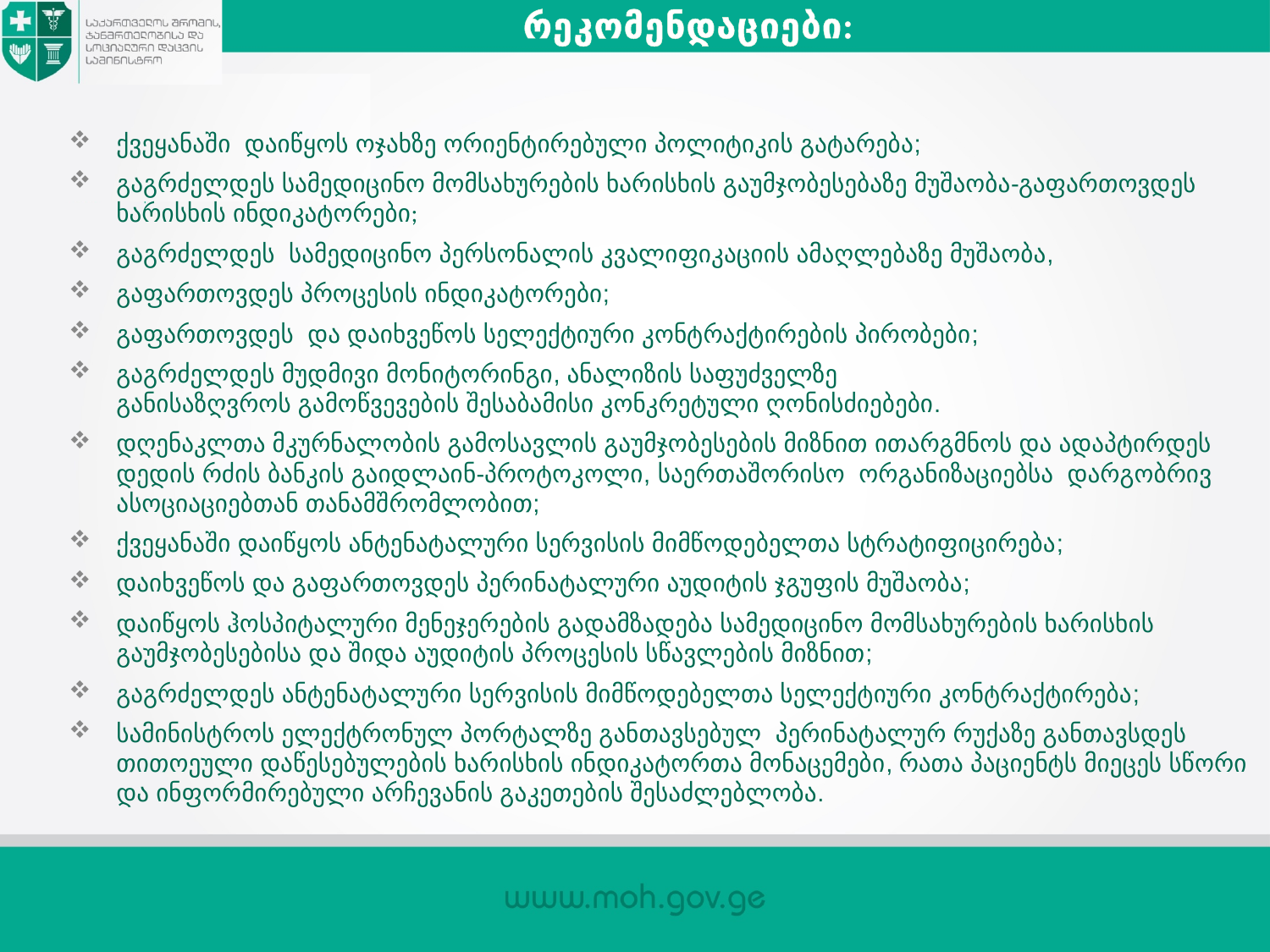

რეკომენდაციები:

ქვეყანაში  დაიწყოს ოჯახზე ორიენტირებული პოლიტიკის გატარება;
გაგრძელდეს სამედიცინო მომსახურების ხარისხის გაუმჯობესებაზე მუშაობა-გაფართოვდეს ხარისხის ინდიკატორები;
გაგრძელდეს  სამედიცინო პერსონალის კვალიფიკაციის ამაღლებაზე მუშაობა,
გაფართოვდეს პროცესის ინდიკატორები;
გაფართოვდეს  და დაიხვეწოს სელექტიური კონტრაქტირების პირობები;
გაგრძელდეს მუდმივი მონიტორინგი, ანალიზის საფუძველზე
განისაზღვროს გამოწვევების შესაბამისი კონკრეტული ღონისძიებები.
დღენაკლთა მკურნალობის გამოსავლის გაუმჯობესების მიზნით ითარგმნოს და ადაპტირდეს  დედის რძის ბანკის გაიდლაინ-პროტოკოლი, საერთაშორისო  ორგანიზაციებსა  დარგობრივ ასოციაციებთან თანამშრომლობით;
ქვეყანაში დაიწყოს ანტენატალური სერვისის მიმწოდებელთა სტრატიფიცირება;
დაიხვეწოს და გაფართოვდეს პერინატალური აუდიტის ჯგუფის მუშაობა;
დაიწყოს ჰოსპიტალური მენეჯერების გადამზადება სამედიცინო მომსახურების ხარისხის გაუმჯობესებისა და შიდა აუდიტის პროცესის სწავლების მიზნით;
გაგრძელდეს ანტენატალური სერვისის მიმწოდებელთა სელექტიური კონტრაქტირება;
სამინისტროს ელექტრონულ პორტალზე განთავსებულ  პერინატალურ რუქაზე განთავსდეს თითოეული დაწესებულების ხარისხის ინდიკატორთა მონაცემები, რათა პაციენტს მიეცეს სწორი და ინფორმირებული არჩევანის გაკეთების შესაძლებლობა.